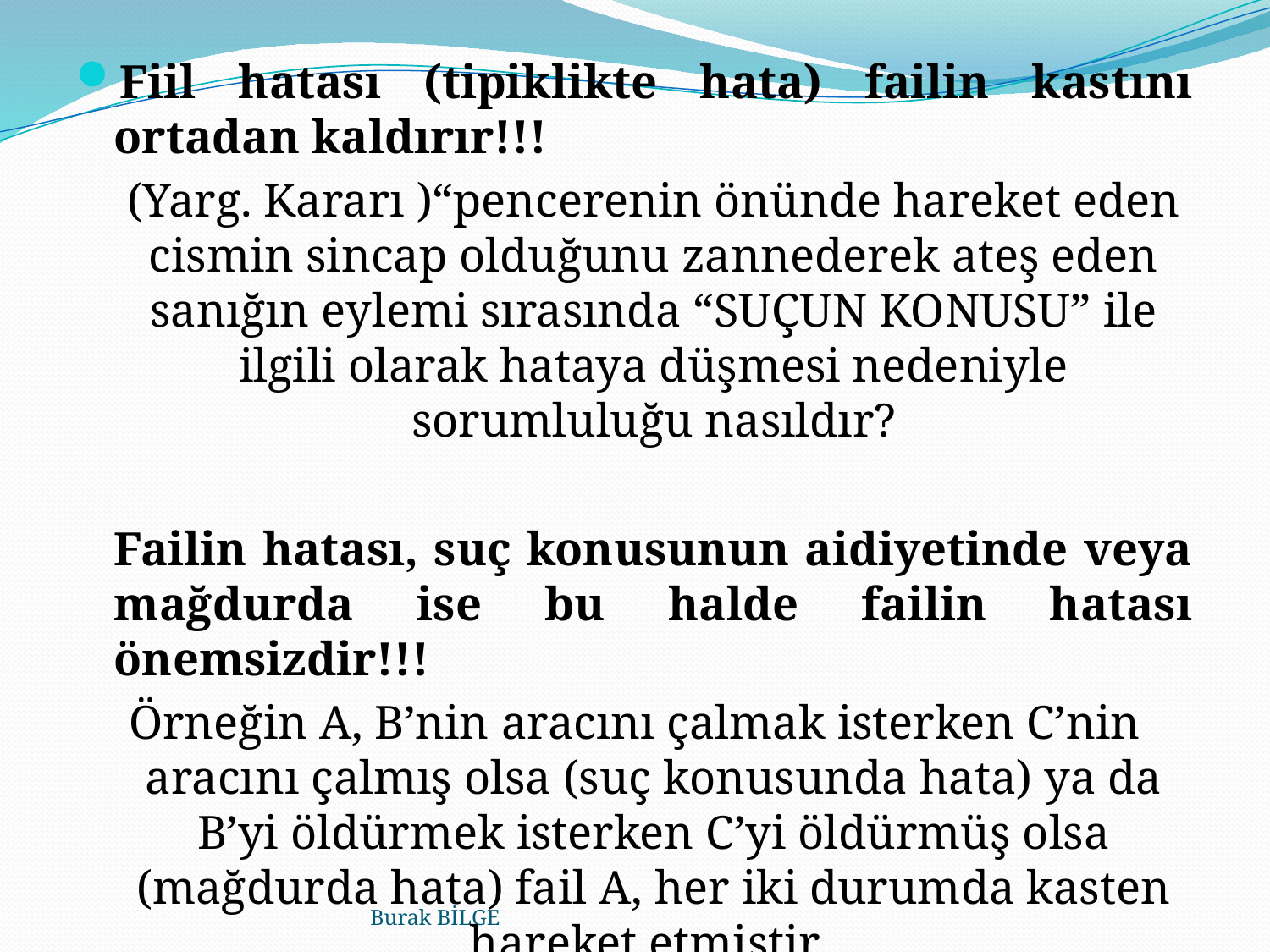

Fiil hatası (tipiklikte hata) failin kastını ortadan kaldırır!!!
	(Yarg. Kararı )“pencerenin önünde hareket eden cismin sincap olduğunu zannederek ateş eden sanığın eylemi sırasında “SUÇUN KONUSU” ile ilgili olarak hataya düşmesi nedeniyle sorumluluğu nasıldır?

	Failin hatası, suç konusunun aidiyetinde veya mağdurda ise bu halde failin hatası önemsizdir!!!
Örneğin A, B’nin aracını çalmak isterken C’nin aracını çalmış olsa (suç konusunda hata) ya da B’yi öldürmek isterken C’yi öldürmüş olsa (mağdurda hata) fail A, her iki durumda kasten hareket etmiştir.
Burak BİLGE